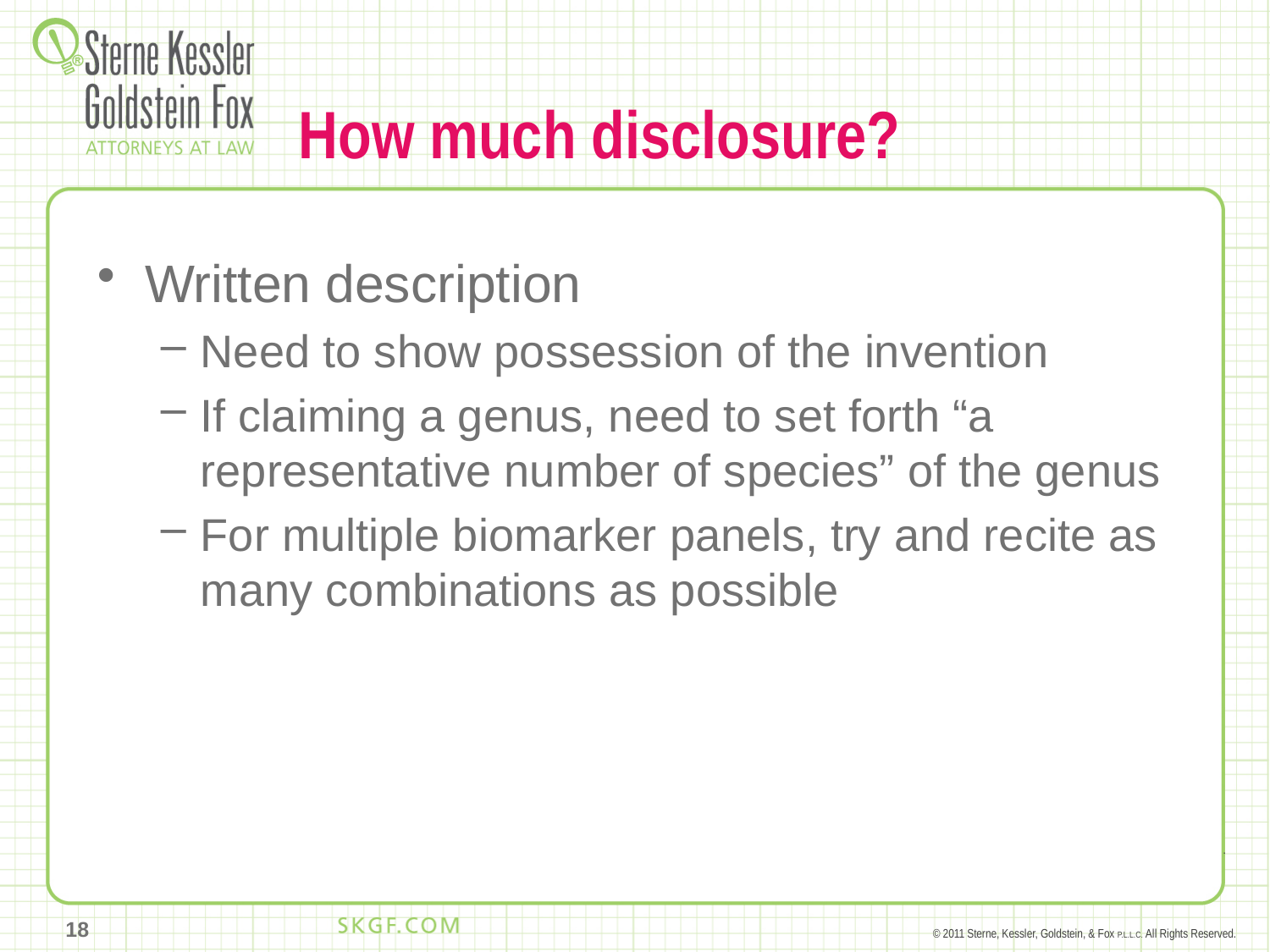

# How much disclosure?
Written description
Need to show possession of the invention
If claiming a genus, need to set forth “a representative number of species” of the genus
For multiple biomarker panels, try and recite as many combinations as possible

18